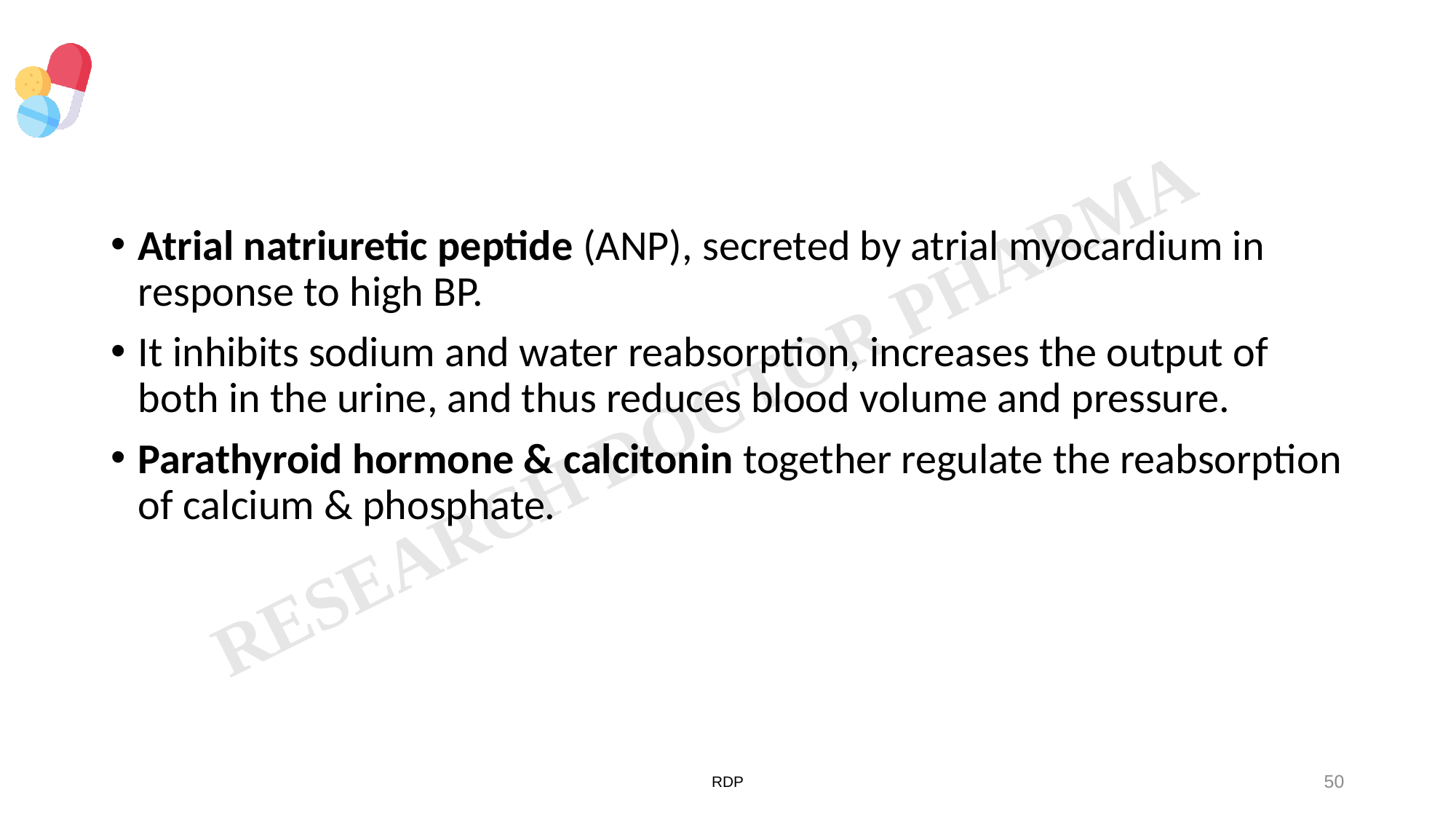

#
Atrial natriuretic peptide (ANP), secreted by atrial myocardium in response to high BP.
It inhibits sodium and water reabsorption, increases the output of both in the urine, and thus reduces blood volume and pressure.
Parathyroid hormone & calcitonin together regulate the reabsorption of calcium & phosphate.
RDP
50